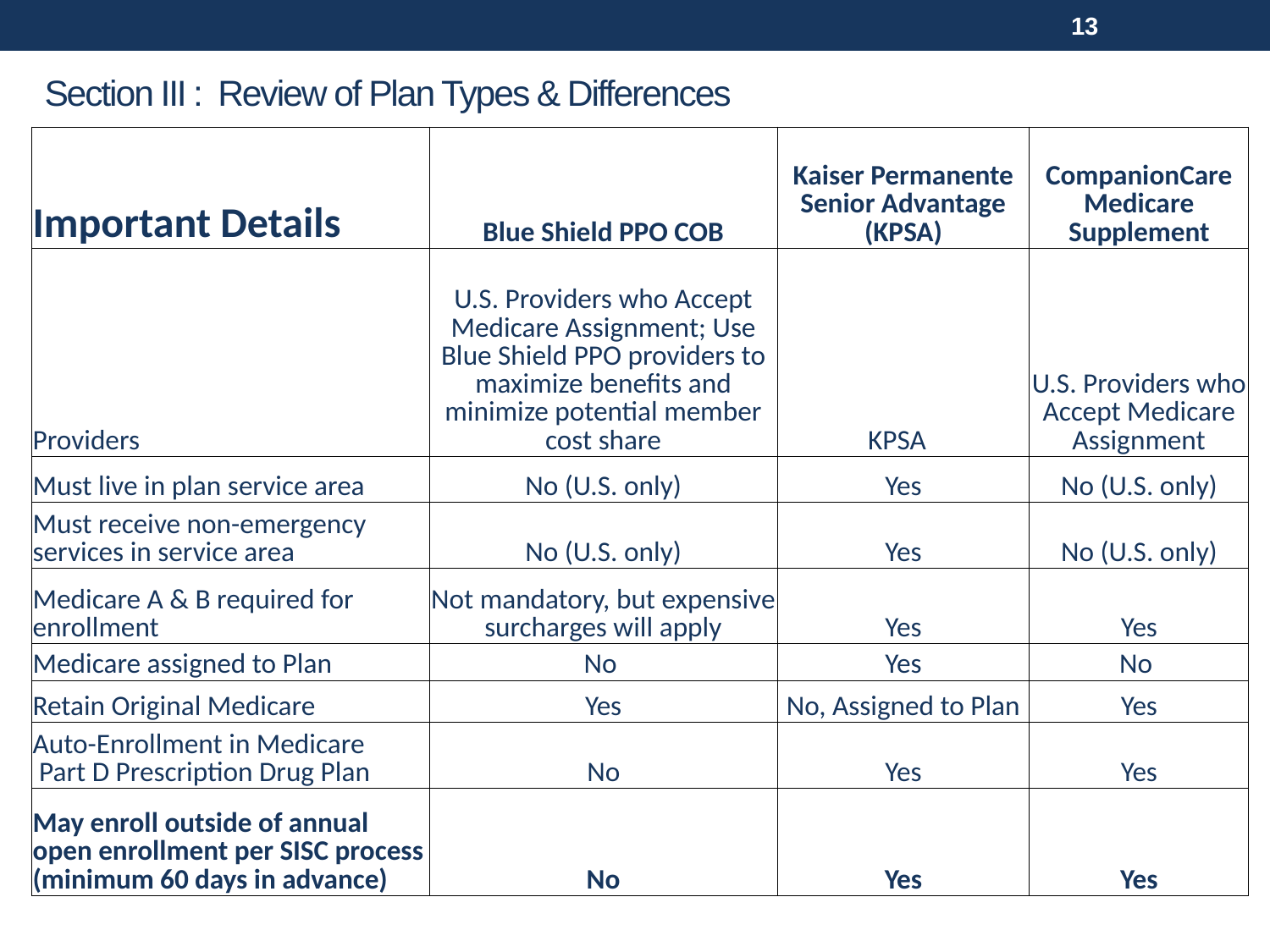

13
# Section III :  Review of Plan Types & Differences
| Important Details | Blue Shield PPO COB | Kaiser Permanente Senior Advantage (KPSA) | CompanionCare Medicare Supplement |
| --- | --- | --- | --- |
| Providers | U.S. Providers who Accept Medicare Assignment; Use Blue Shield PPO providers to maximize benefits and minimize potential member cost share | KPSA | U.S. Providers who Accept Medicare Assignment |
| Must live in plan service area | No (U.S. only) | Yes | No (U.S. only) |
| Must receive non-emergency services in service area | No (U.S. only) | Yes | No (U.S. only) |
| Medicare A & B required for enrollment | Not mandatory, but expensive surcharges will apply | Yes | Yes |
| Medicare assigned to Plan | No | Yes | No |
| Retain Original Medicare | Yes | No, Assigned to Plan | Yes |
| Auto-Enrollment in Medicare Part D Prescription Drug Plan | No | Yes | Yes |
| May enroll outside of annual open enrollment per SISC process (minimum 60 days in advance) | No | Yes | Yes |